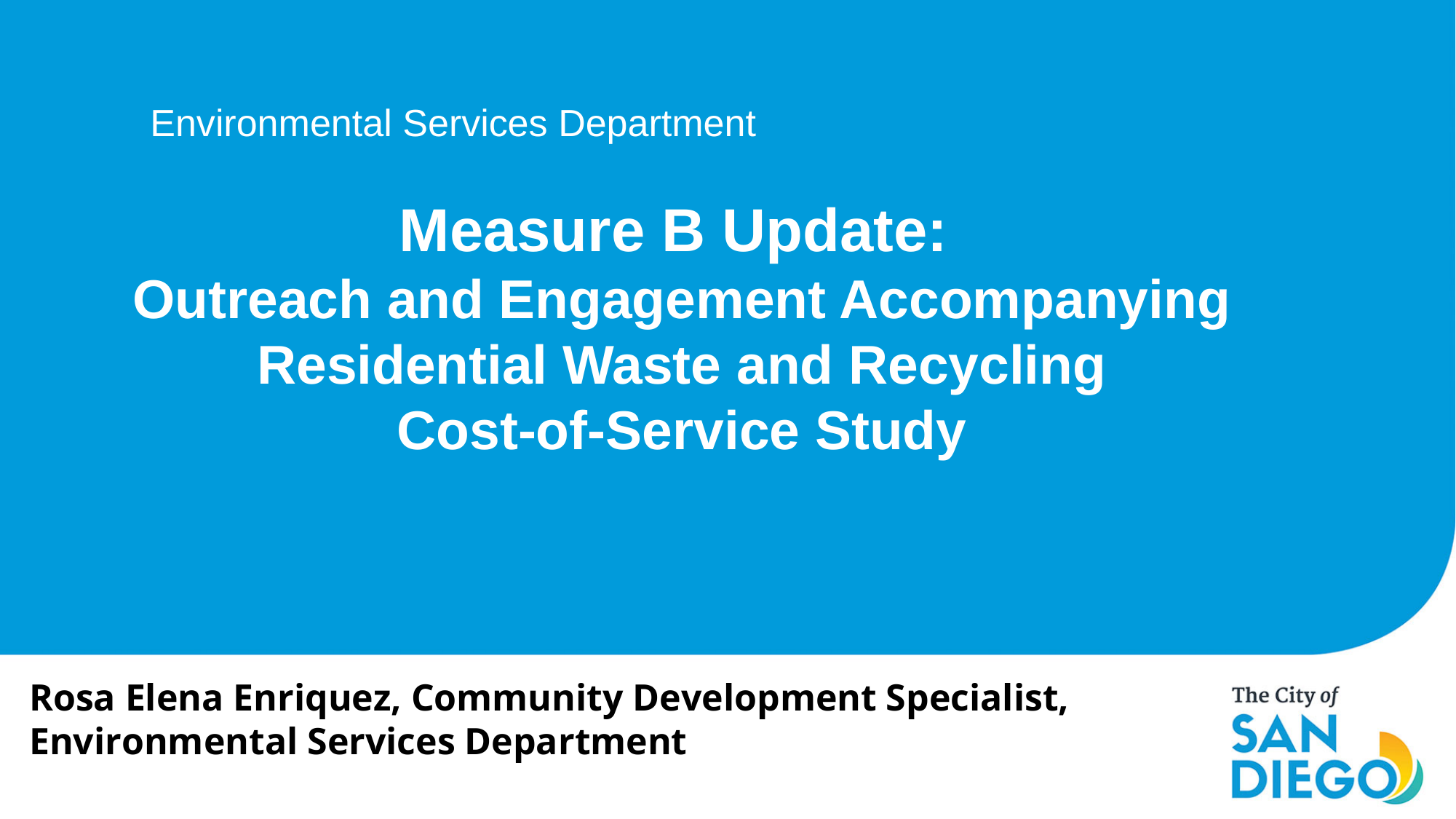

Environmental Services Department
Measure B Update:
Outreach and Engagement Accompanying Residential Waste and Recycling
Cost-of-Service Study
Rosa Elena Enriquez, Community Development Specialist,
Environmental Services Department